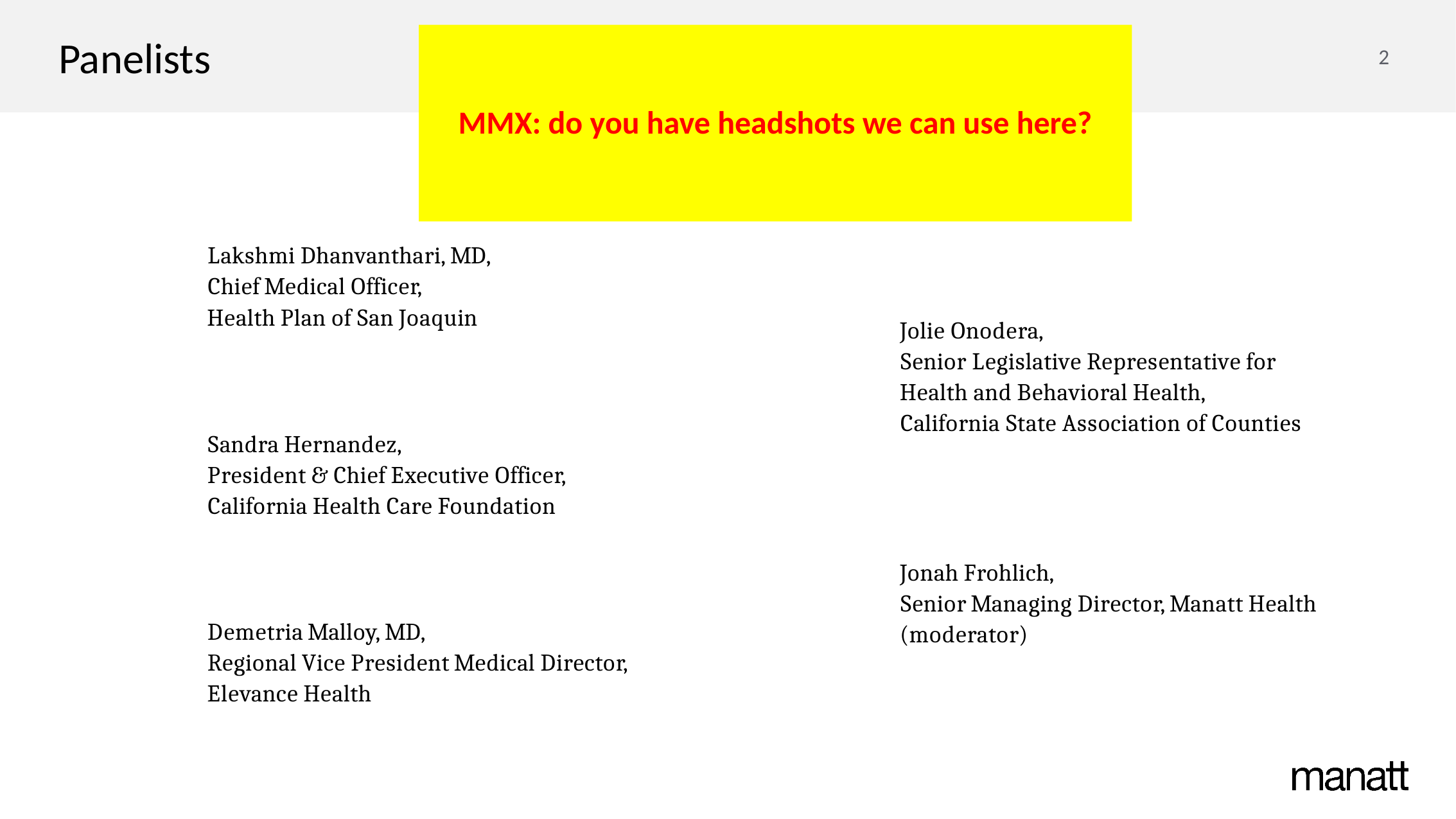

# Panelists
MMX: do you have headshots we can use here?
Lakshmi Dhanvanthari, MD,
Chief Medical Officer,
Health Plan of San Joaquin
Jolie Onodera,
Senior Legislative Representative for Health and Behavioral Health,
California State Association of Counties
Sandra Hernandez,
President & Chief Executive Officer,
California Health Care Foundation
Jonah Frohlich,
Senior Managing Director, Manatt Health (moderator)
Demetria Malloy, MD,
Regional Vice President Medical Director,
Elevance Health